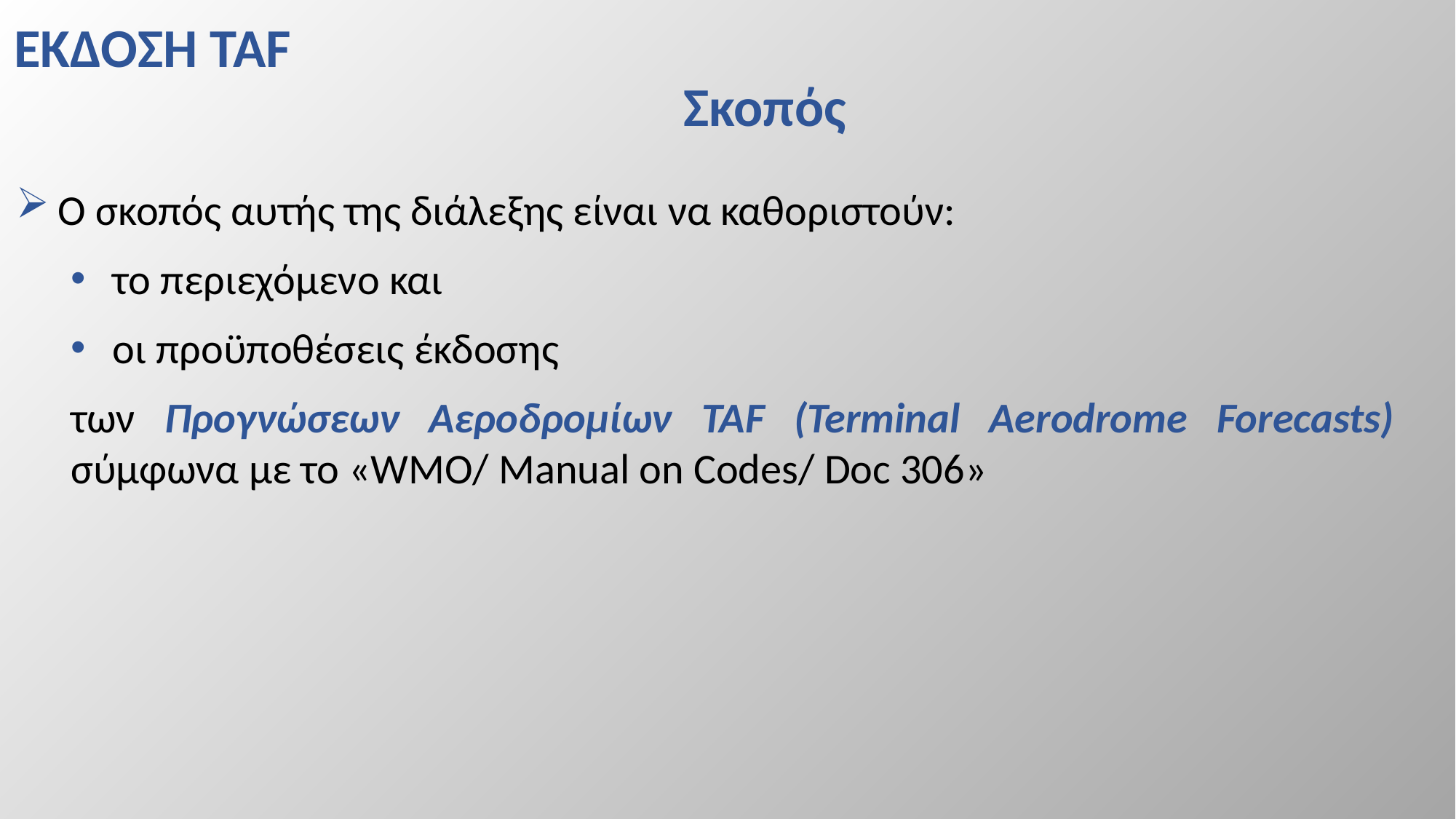

# ΕΚΔΟΣΗ TAF                                                                                                    Σκοπός
Ο σκοπός αυτής της διάλεξης είναι να καθοριστούν:
το περιεχόμενο και
οι προϋποθέσεις έκδοσης
των Προγνώσεων Αεροδρομίων TAF (Terminal Aerodrome Forecasts) σύμφωνα με το «WMO/ Manual on Codes/ Doc 306»